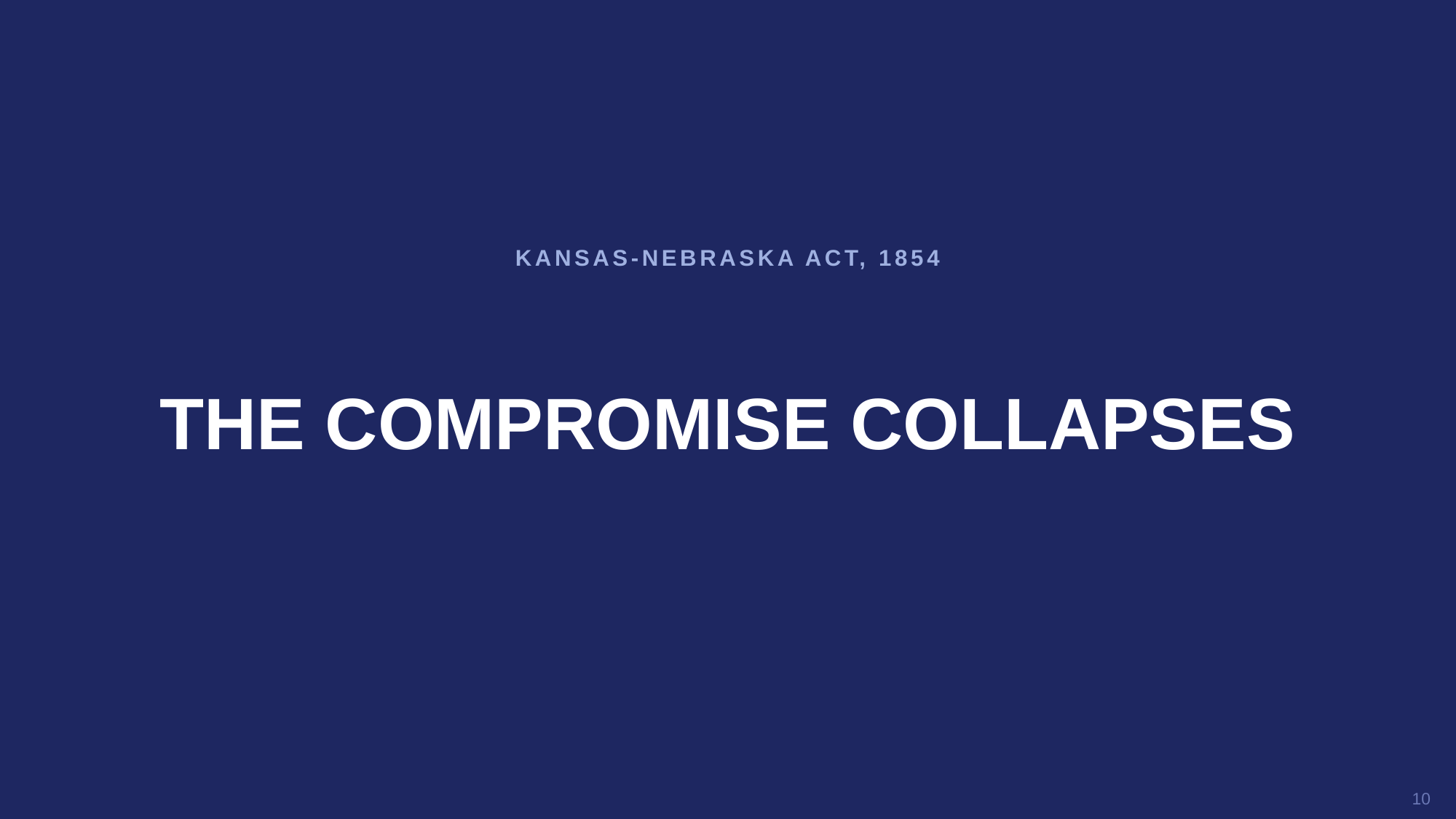

KANSAS-NEBRASKA ACT, 1854
THE COMPROMISE COLLAPSES
10